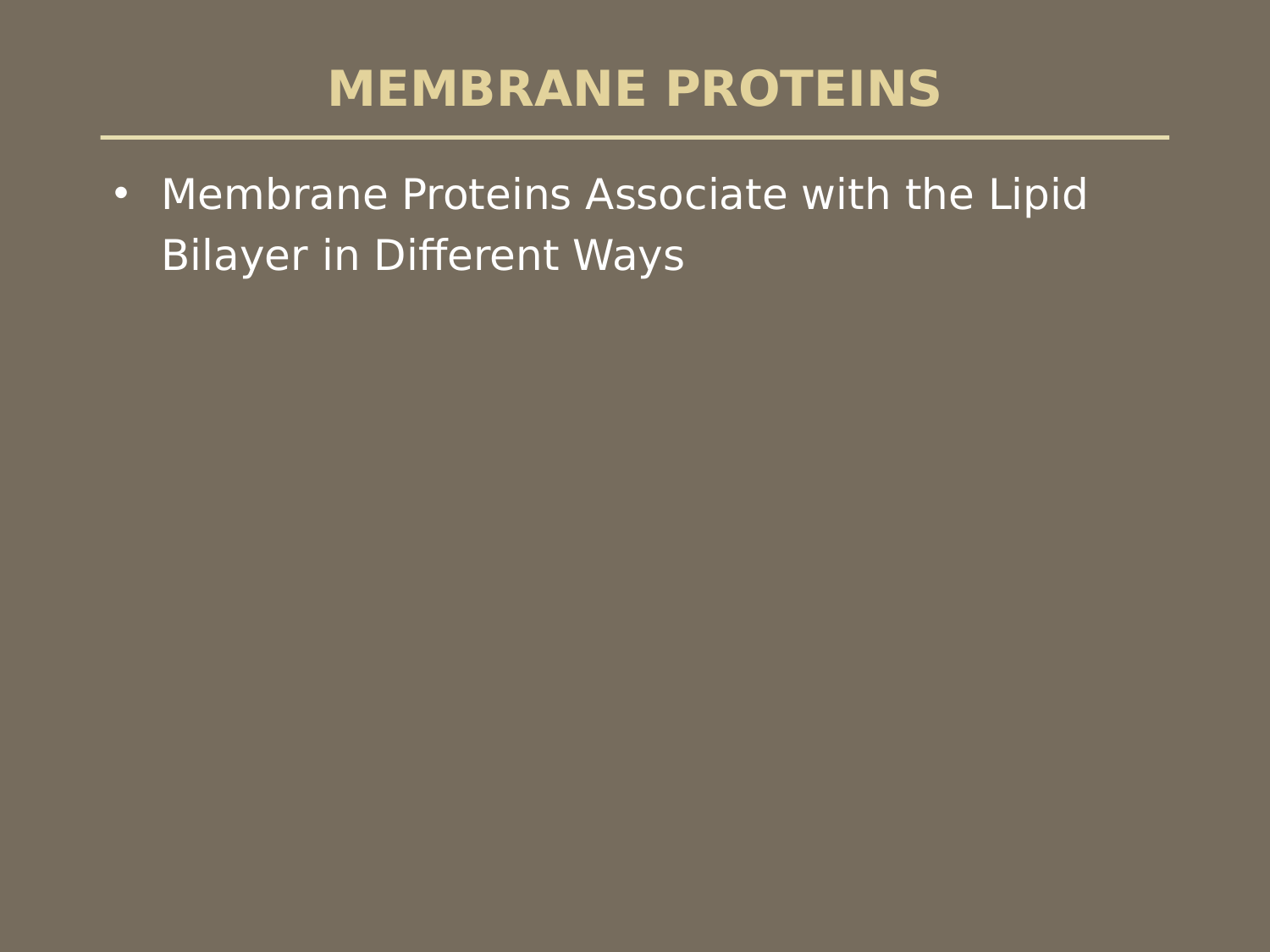

# MEMBRANE PROTEINS
Membrane Proteins Associate with the Lipid Bilayer in Different Ways